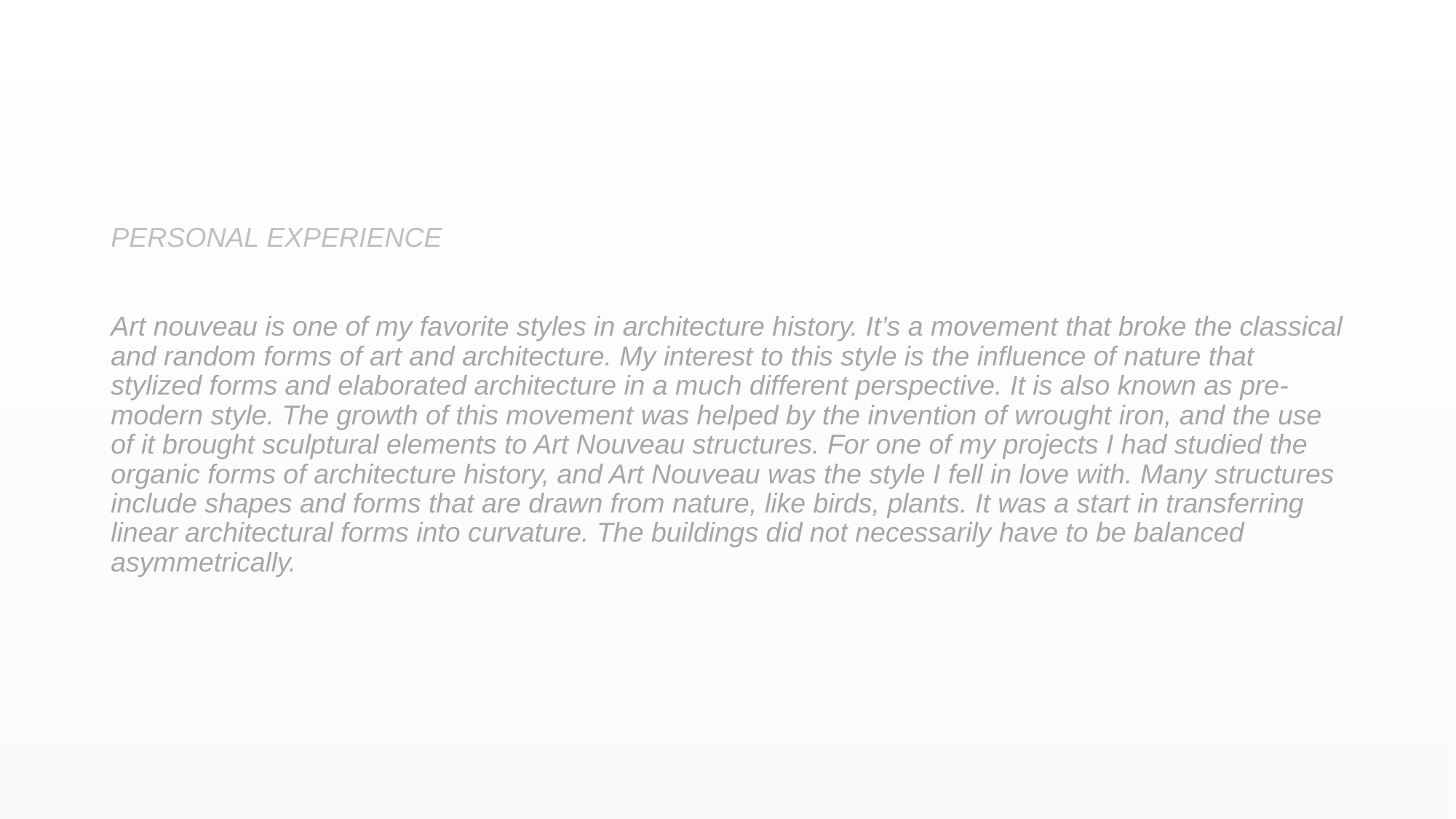

PERSONAL EXPERIENCE

Art nouveau is one of my favorite styles in architecture history. It’s a movement that broke the classical and random forms of art and architecture. My interest to this style is the influence of nature that stylized forms and elaborated architecture in a much different perspective. It is also known as pre-modern style. The growth of this movement was helped by the invention of wrought iron, and the use of it brought sculptural elements to Art Nouveau structures. For one of my projects I had studied the organic forms of architecture history, and Art Nouveau was the style I fell in love with. Many structures include shapes and forms that are drawn from nature, like birds, plants. It was a start in transferring linear architectural forms into curvature. The buildings did not necessarily have to be balanced asymmetrically.